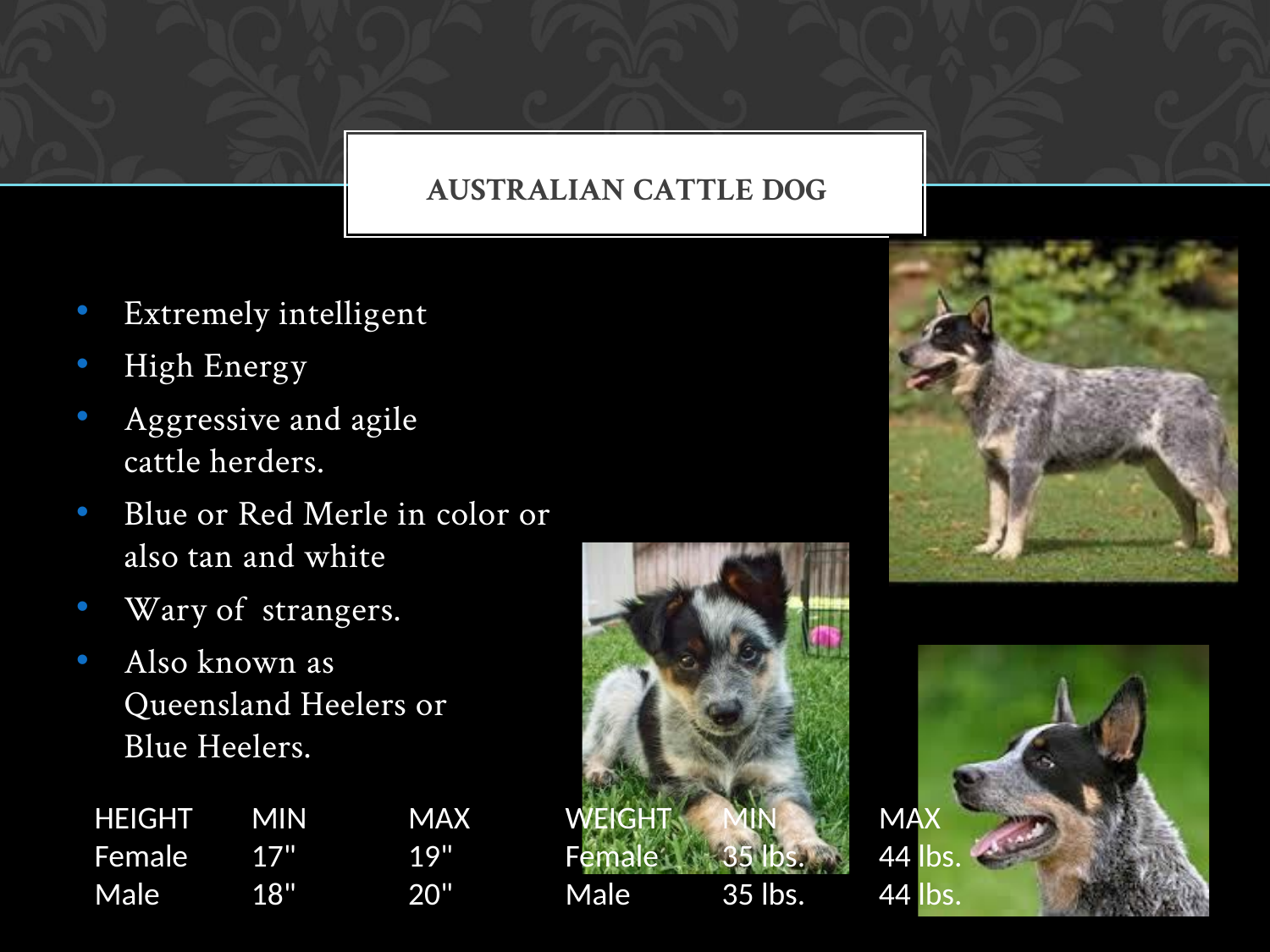

# AUSTRALIAN CATTLE DOG

Extremely intelligent
High Energy
Aggressive and agile cattle herders.
Blue or Red Merle in color or also tan and white
Wary of  strangers.
Also known as Queensland Heelers or Blue Heelers.

| HEIGHT | MIN | MAX | WEIGHT | MIN | MAX |
| --- | --- | --- | --- | --- | --- |
| Female | 17" | 19" | Female | 35 lbs. | 44 lbs. |
| Male | 18" | 20" | Male | 35 lbs. | 44 lbs. |